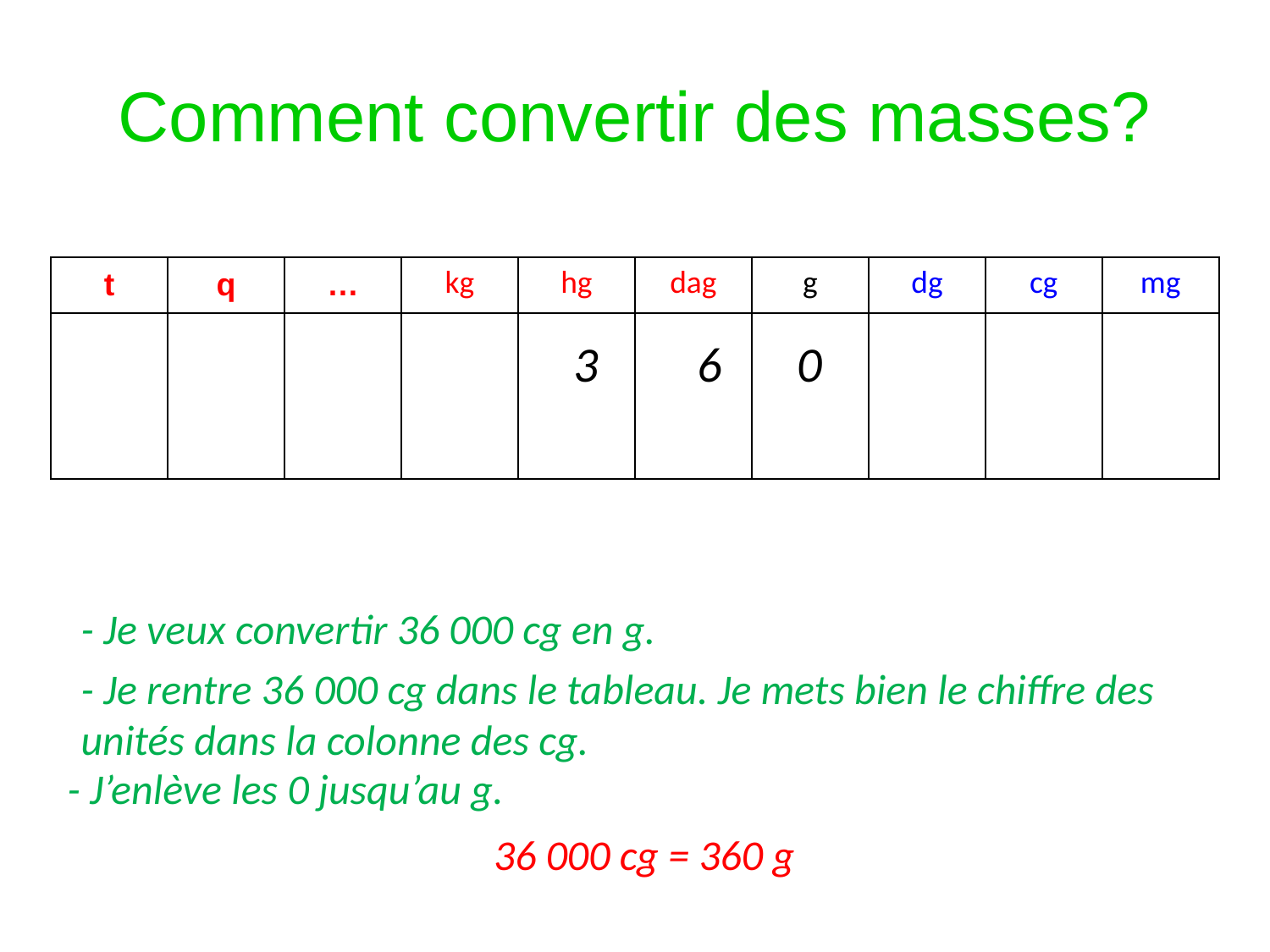

# Comment convertir des masses?

| t | q | … | kg | hg | dag | g | dg | cg | mg |
| --- | --- | --- | --- | --- | --- | --- | --- | --- | --- |
|  |  |  |  |  |  |  |  |  |  |
0
0
3
6
0

- Je veux convertir 36 000 cg en g.
- Je rentre 36 000 cg dans le tableau. Je mets bien le chiffre des unités dans la colonne des cg.
- J’enlève les 0 jusqu’au g.
36 000 cg = 360 g